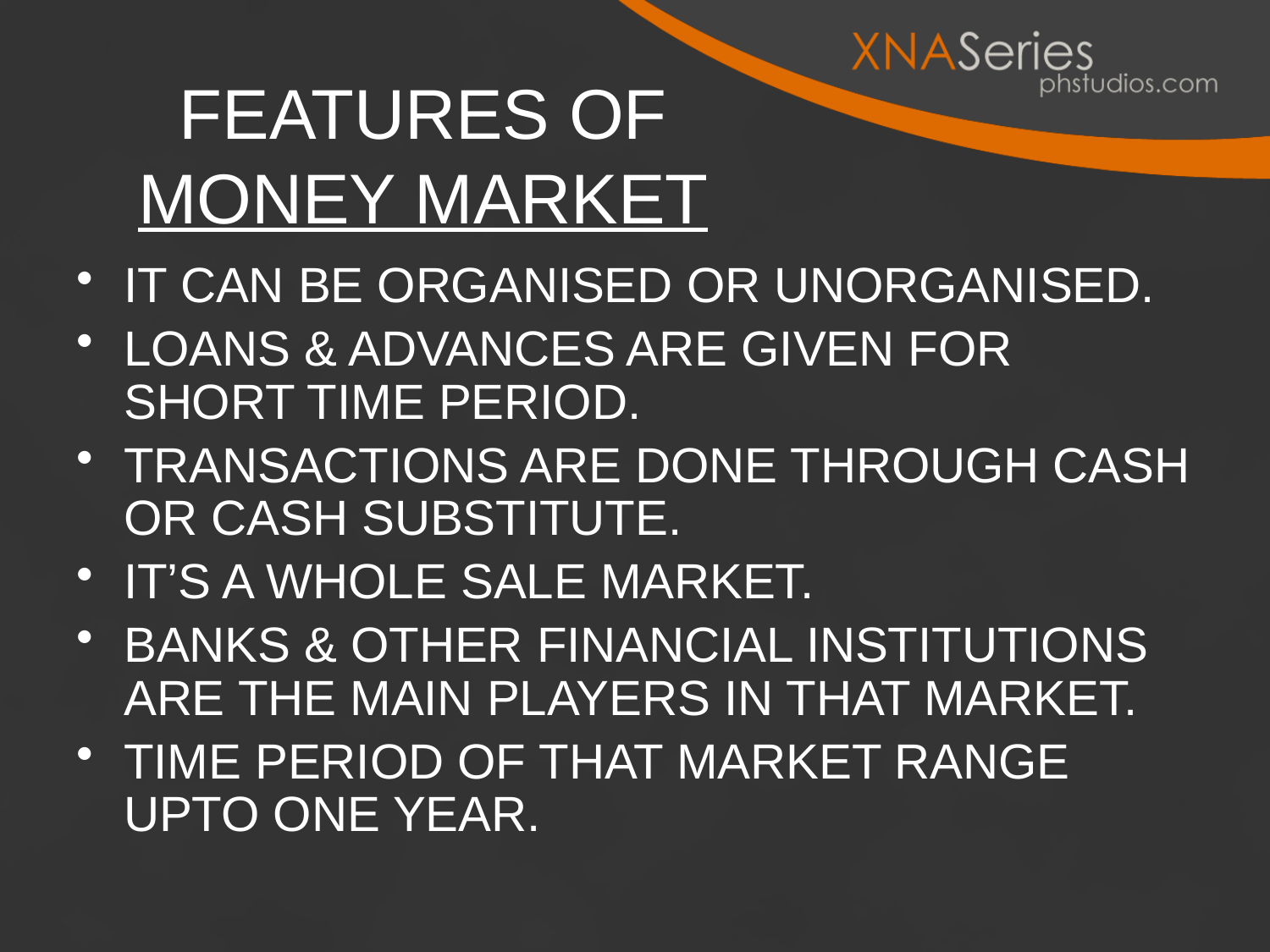

# FEATURES OF MONEY MARKET
IT CAN BE ORGANISED OR UNORGANISED.
LOANS & ADVANCES ARE GIVEN FOR SHORT TIME PERIOD.
TRANSACTIONS ARE DONE THROUGH CASH OR CASH SUBSTITUTE.
IT’S A WHOLE SALE MARKET.
BANKS & OTHER FINANCIAL INSTITUTIONS ARE THE MAIN PLAYERS IN THAT MARKET.
TIME PERIOD OF THAT MARKET RANGE UPTO ONE YEAR.